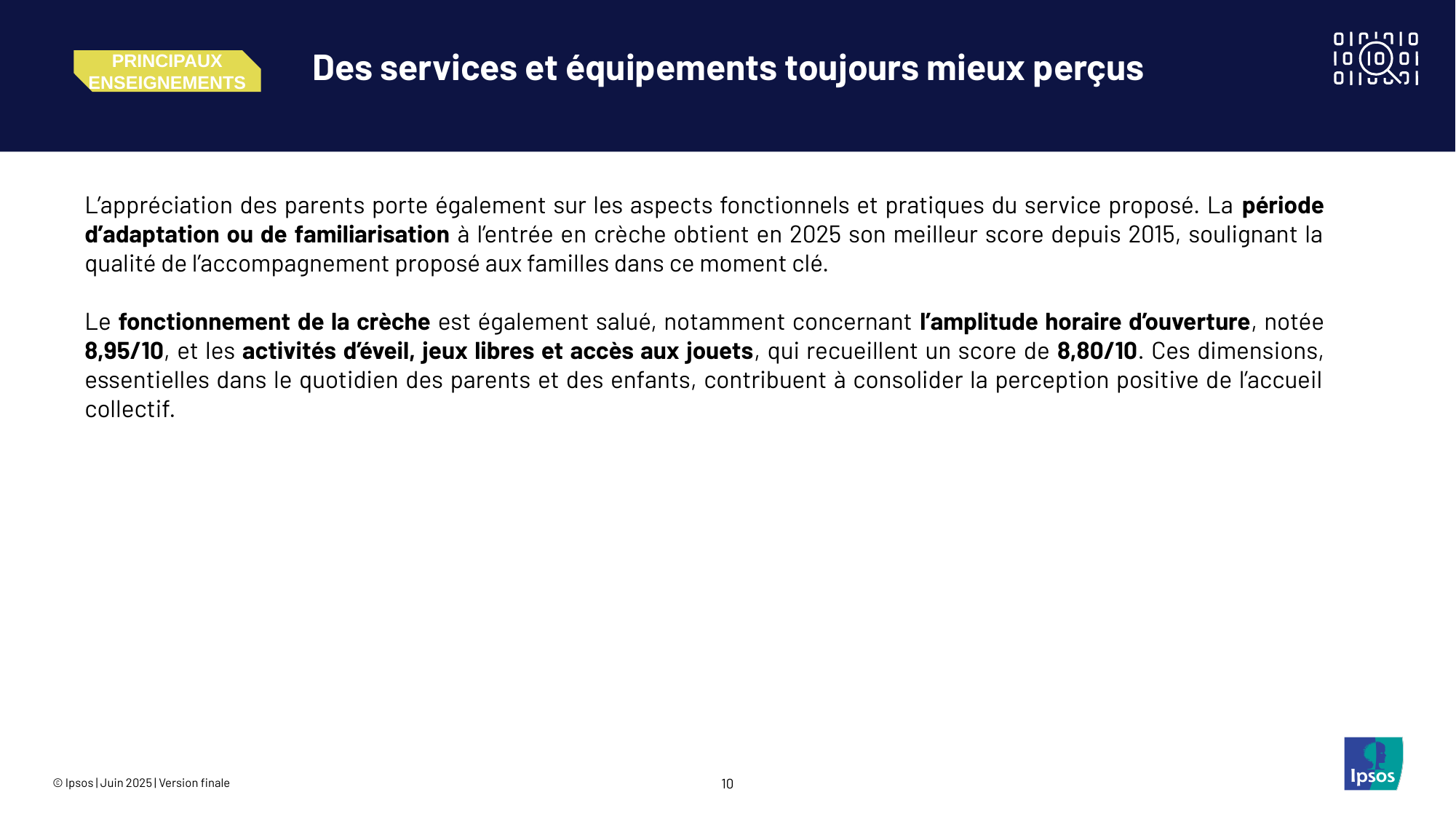

Des services et équipements toujours mieux perçus
Principaux enseignements
L’appréciation des parents porte également sur les aspects fonctionnels et pratiques du service proposé. La période d’adaptation ou de familiarisation à l’entrée en crèche obtient en 2025 son meilleur score depuis 2015, soulignant la qualité de l’accompagnement proposé aux familles dans ce moment clé.

Le fonctionnement de la crèche est également salué, notamment concernant l’amplitude horaire d’ouverture, notée 8,95/10, et les activités d’éveil, jeux libres et accès aux jouets, qui recueillent un score de 8,80/10. Ces dimensions, essentielles dans le quotidien des parents et des enfants, contribuent à consolider la perception positive de l’accueil collectif.